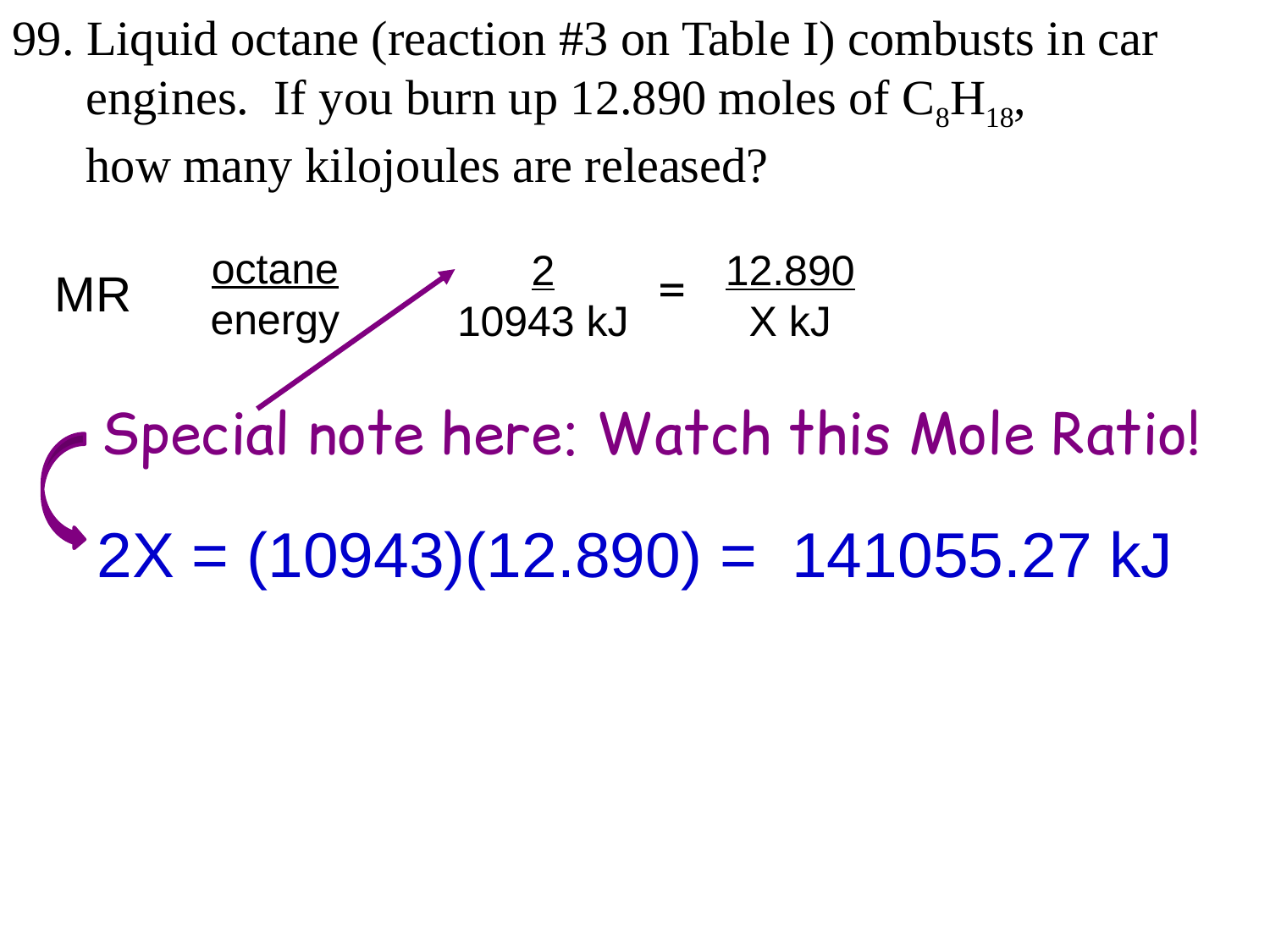

99. Liquid octane (reaction #3 on Table I) combusts in car
      engines.  If you burn up 12.890 moles of C8H18,
      how many kilojoules are released?

octane
energy
2
10943 kJ
12.890
X kJ

=
MR
 Special note here: Watch this Mole Ratio!

2X = (10943)(12.890) =  141055.27 kJ